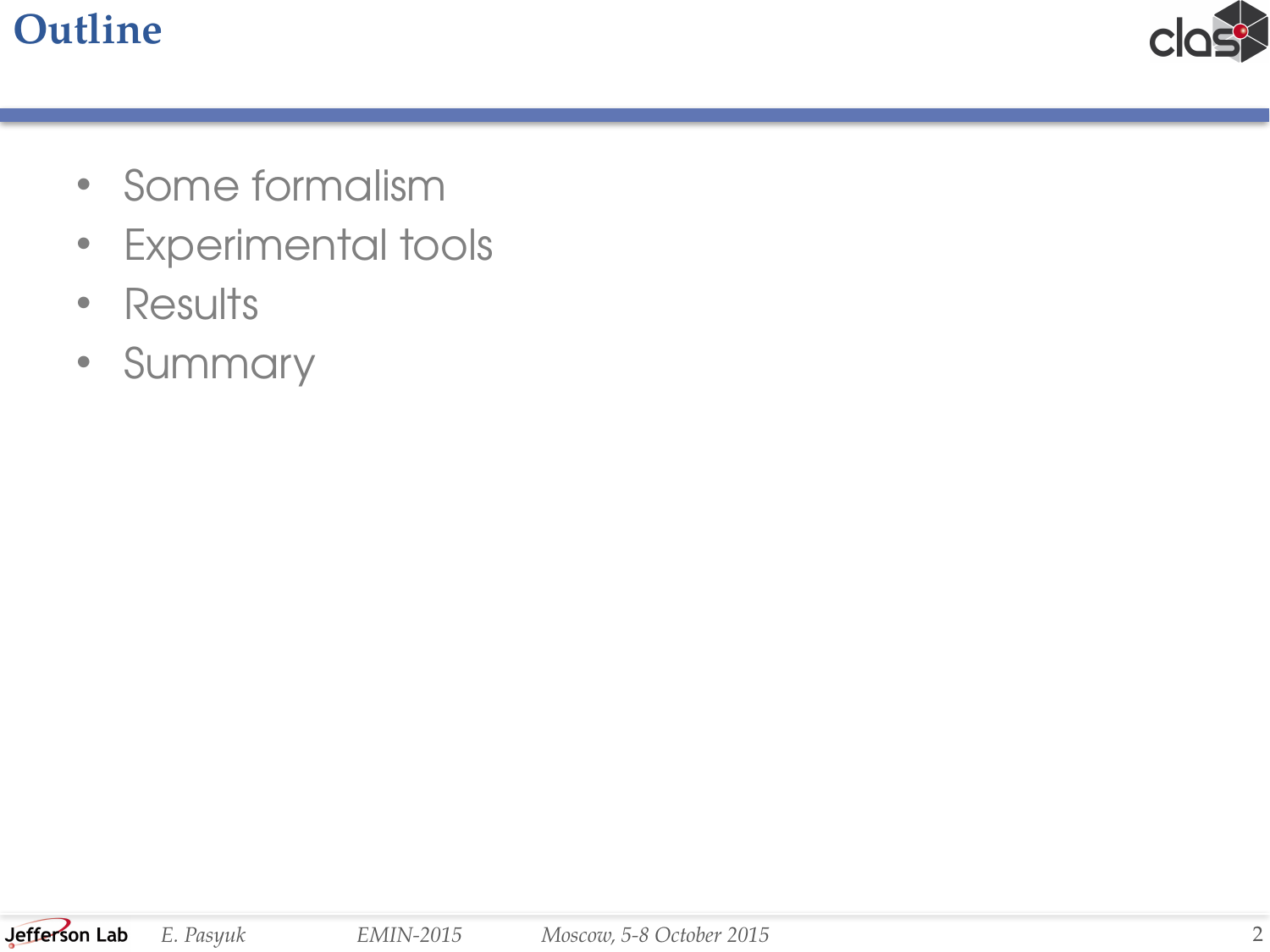

# Outline
Some formalism
Experimental tools
Results
Summary
2
E. Pasyuk                     EMIN-2015               Moscow, 5-8 October 2015